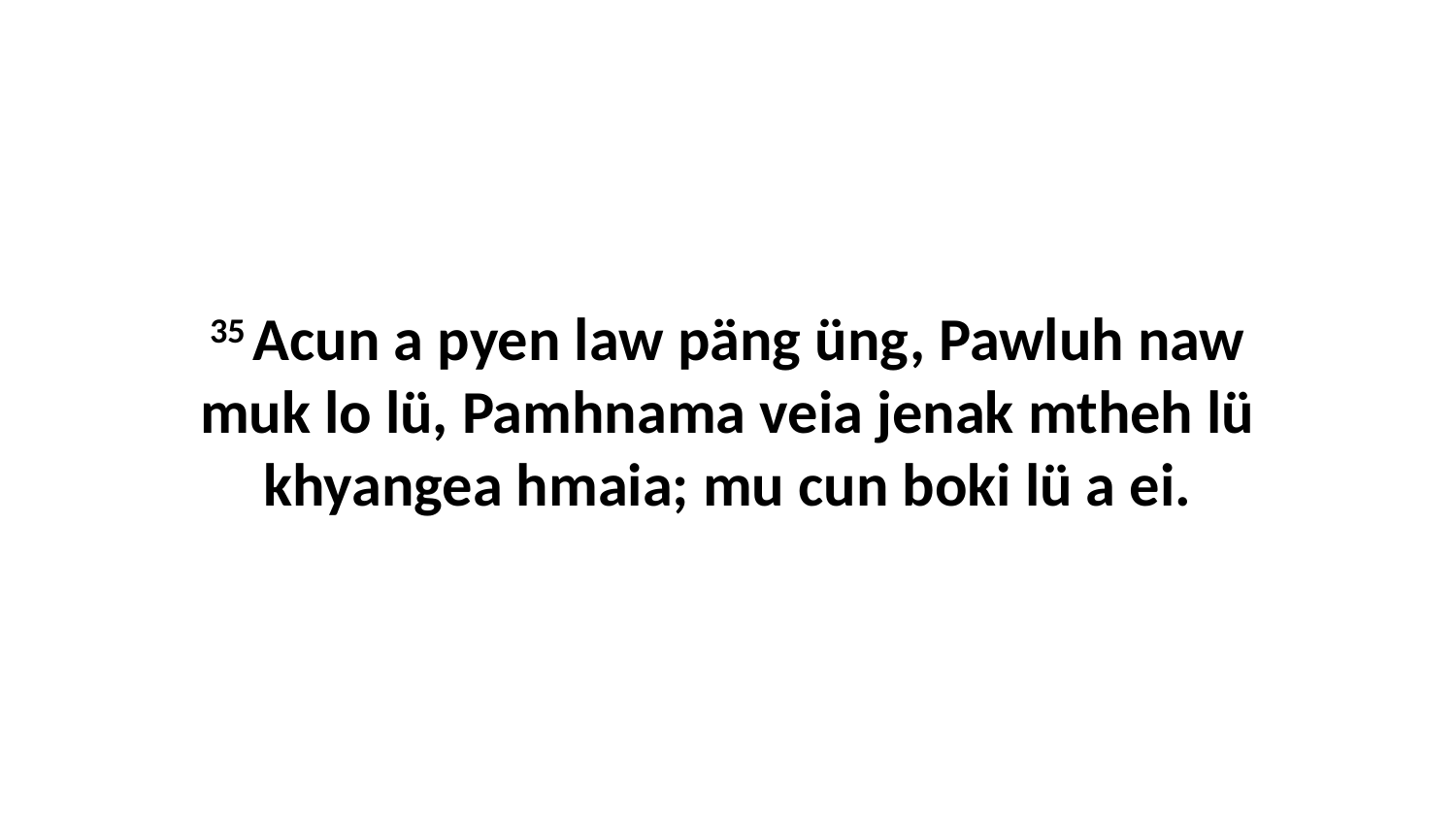

35 Acun a pyen law päng üng, Pawluh naw muk lo lü, Pamhnama veia jenak mtheh lü khyangea hmaia; mu cun boki lü a ei.